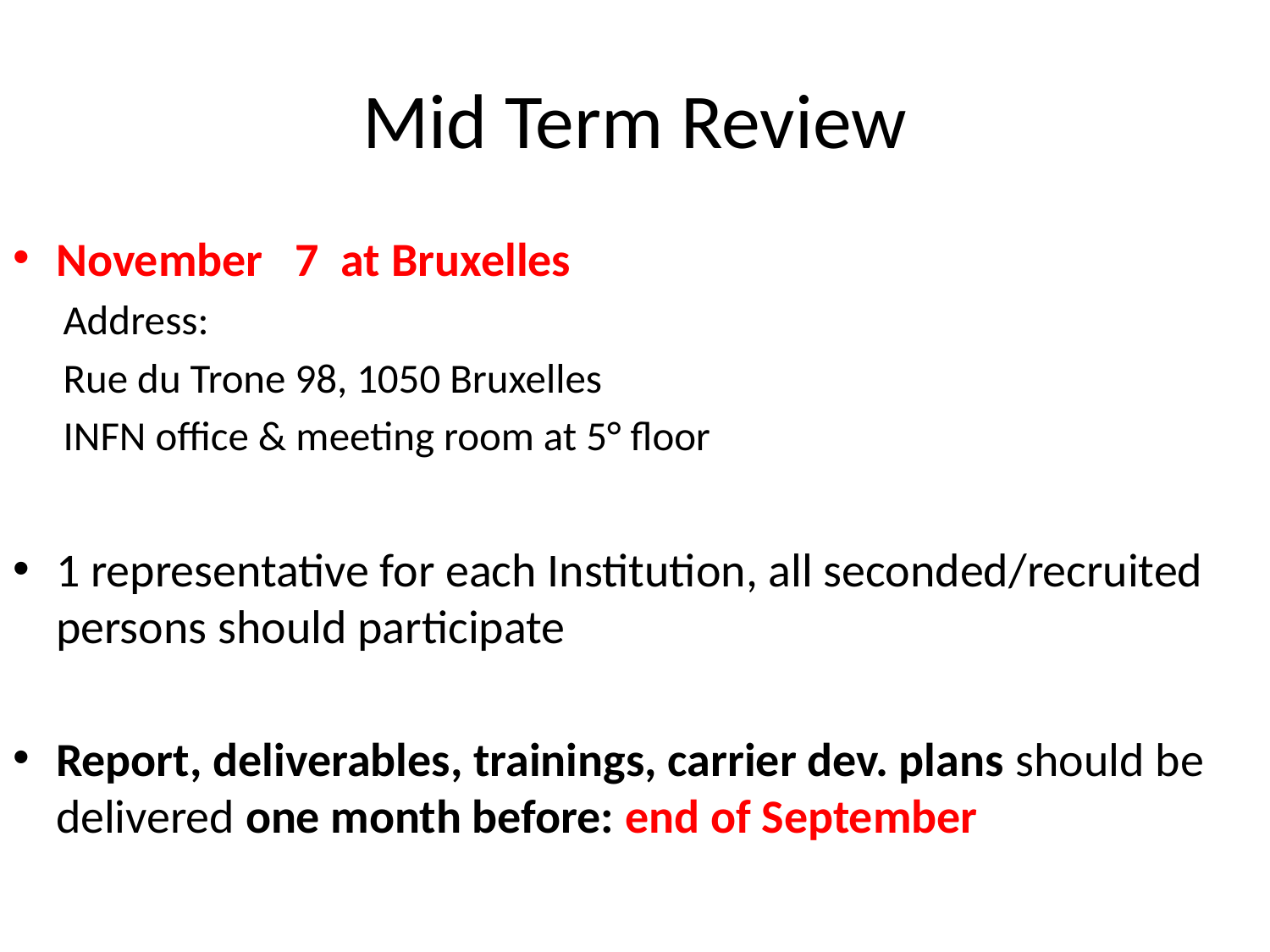

# Mid Term Review
November   7  at Bruxelles
Address:
Rue du Trone 98, 1050 Bruxelles
INFN office & meeting room at 5° floor

1 representative for each Institution, all seconded/recruited persons should participate

Report, deliverables, trainings, carrier dev. plans should be delivered one month before: end of September